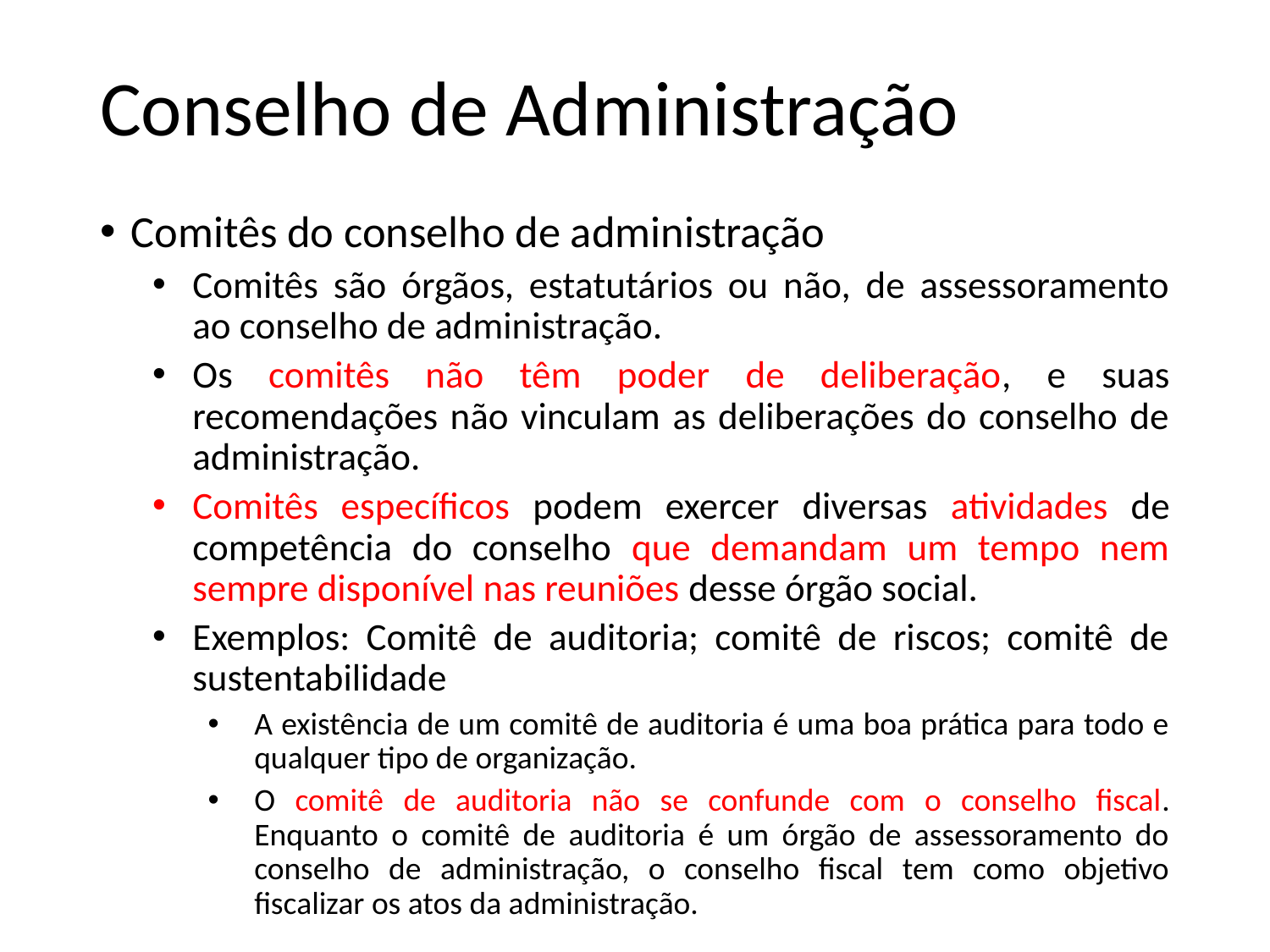

# Conselho de Administração
Comitês do conselho de administração
Comitês são órgãos, estatutários ou não, de assessoramento ao conselho de administração.
Os comitês não têm poder de deliberação, e suas recomendações não vinculam as deliberações do conselho de administração.
Comitês específicos podem exercer diversas atividades de competência do conselho que demandam um tempo nem sempre disponível nas reuniões desse órgão social.
Exemplos: Comitê de auditoria; comitê de riscos; comitê de sustentabilidade
A existência de um comitê de auditoria é uma boa prática para todo e qualquer tipo de organização.
O comitê de auditoria não se confunde com o conselho fiscal. Enquanto o comitê de auditoria é um órgão de assessoramento do conselho de administração, o conselho fiscal tem como objetivo fiscalizar os atos da administração.